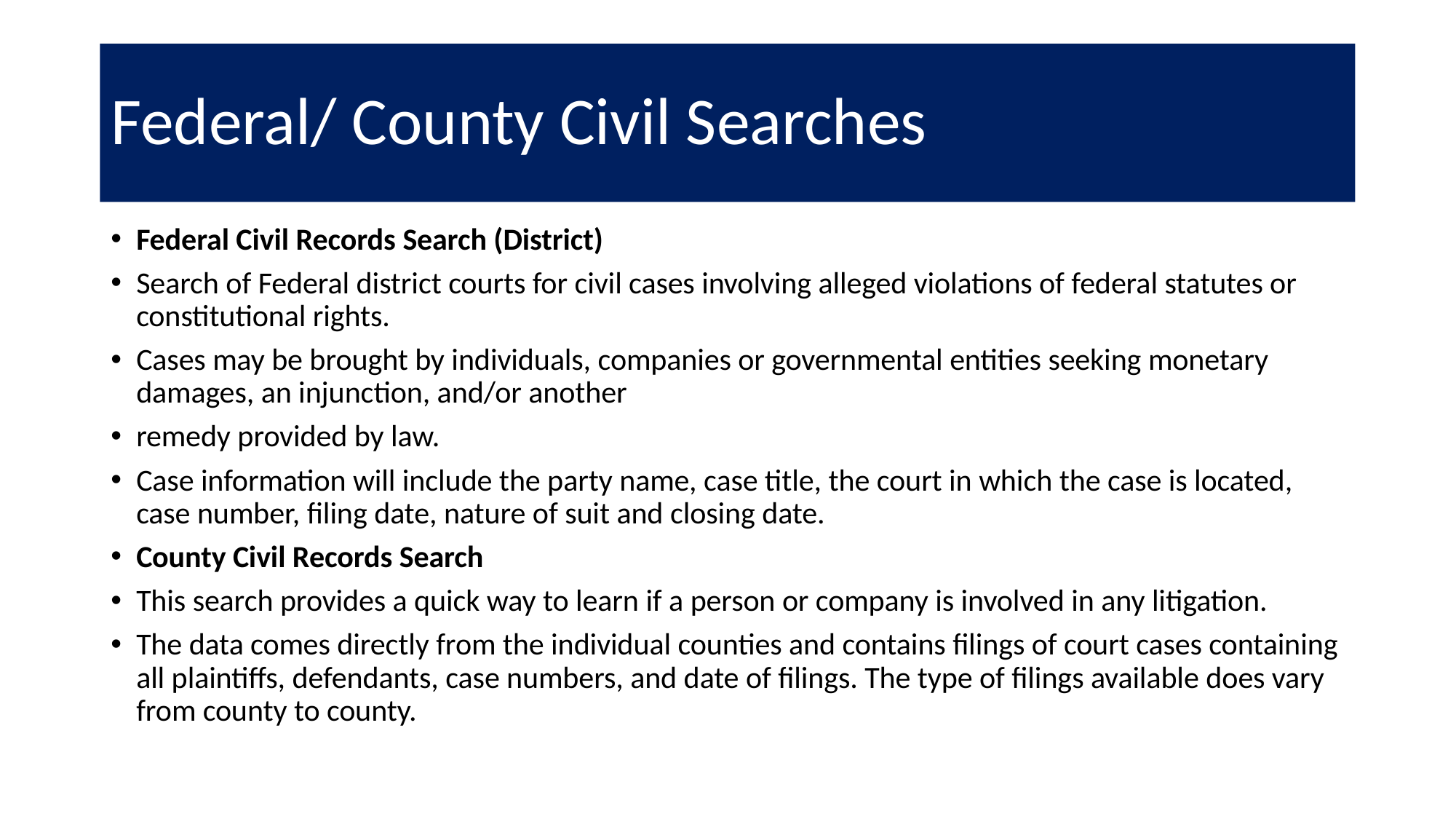

# Federal/ County Civil Searches
Federal Civil Records Search (District)
Search of Federal district courts for civil cases involving alleged violations of federal statutes or constitutional rights.
Cases may be brought by individuals, companies or governmental entities seeking monetary damages, an injunction, and/or another
remedy provided by law.
Case information will include the party name, case title, the court in which the case is located, case number, filing date, nature of suit and closing date.
County Civil Records Search
This search provides a quick way to learn if a person or company is involved in any litigation.
The data comes directly from the individual counties and contains filings of court cases containing all plaintiffs, defendants, case numbers, and date of filings. The type of filings available does vary from county to county.